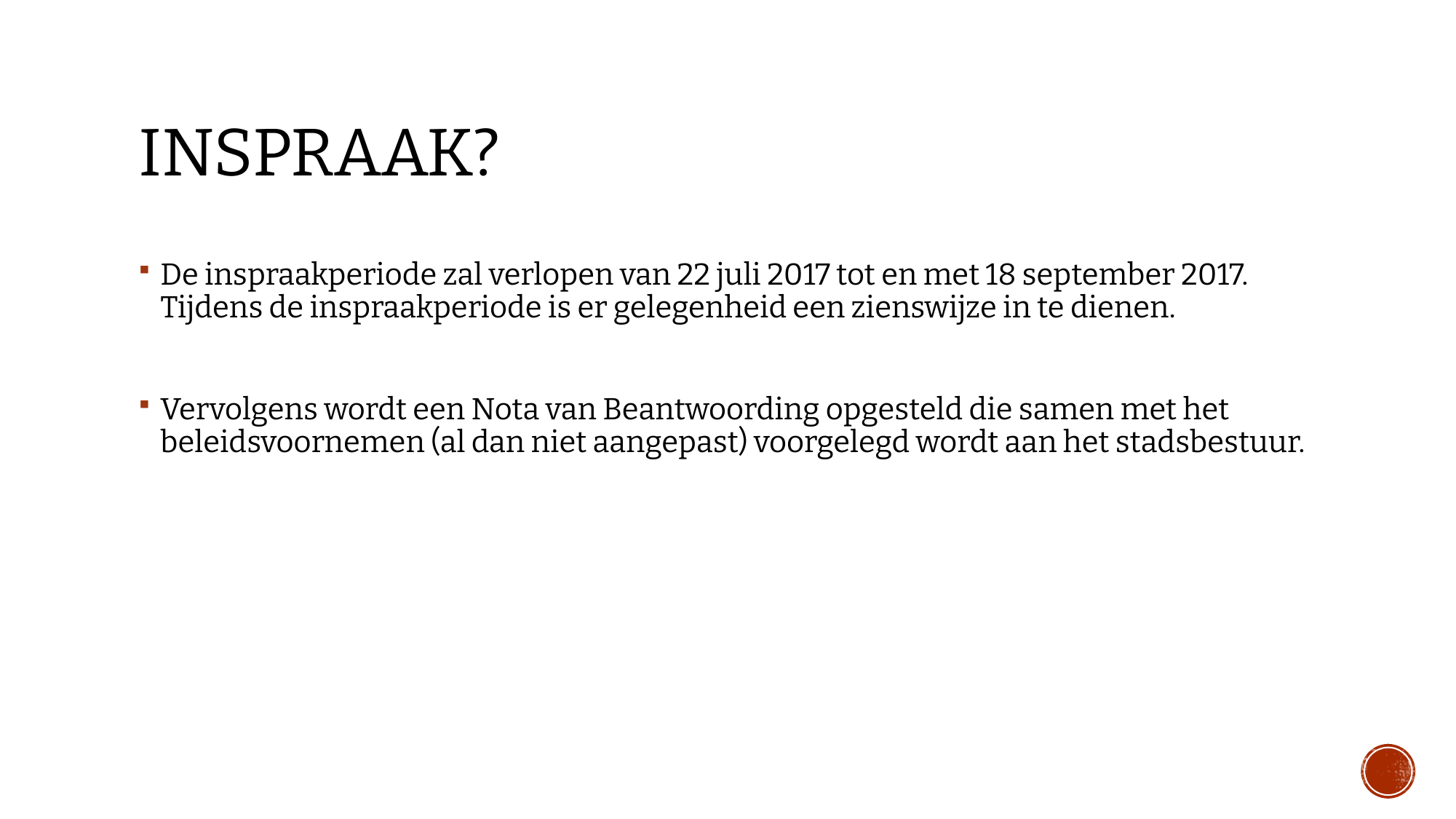

# Inspraak?
De inspraakperiode zal verlopen van 22 juli 2017 tot en met 18 september 2017. Tijdens de inspraakperiode is er gelegenheid een zienswijze in te dienen.

Vervolgens wordt een Nota van Beantwoording opgesteld die samen met het beleidsvoornemen (al dan niet aangepast) voorgelegd wordt aan het stadsbestuur.